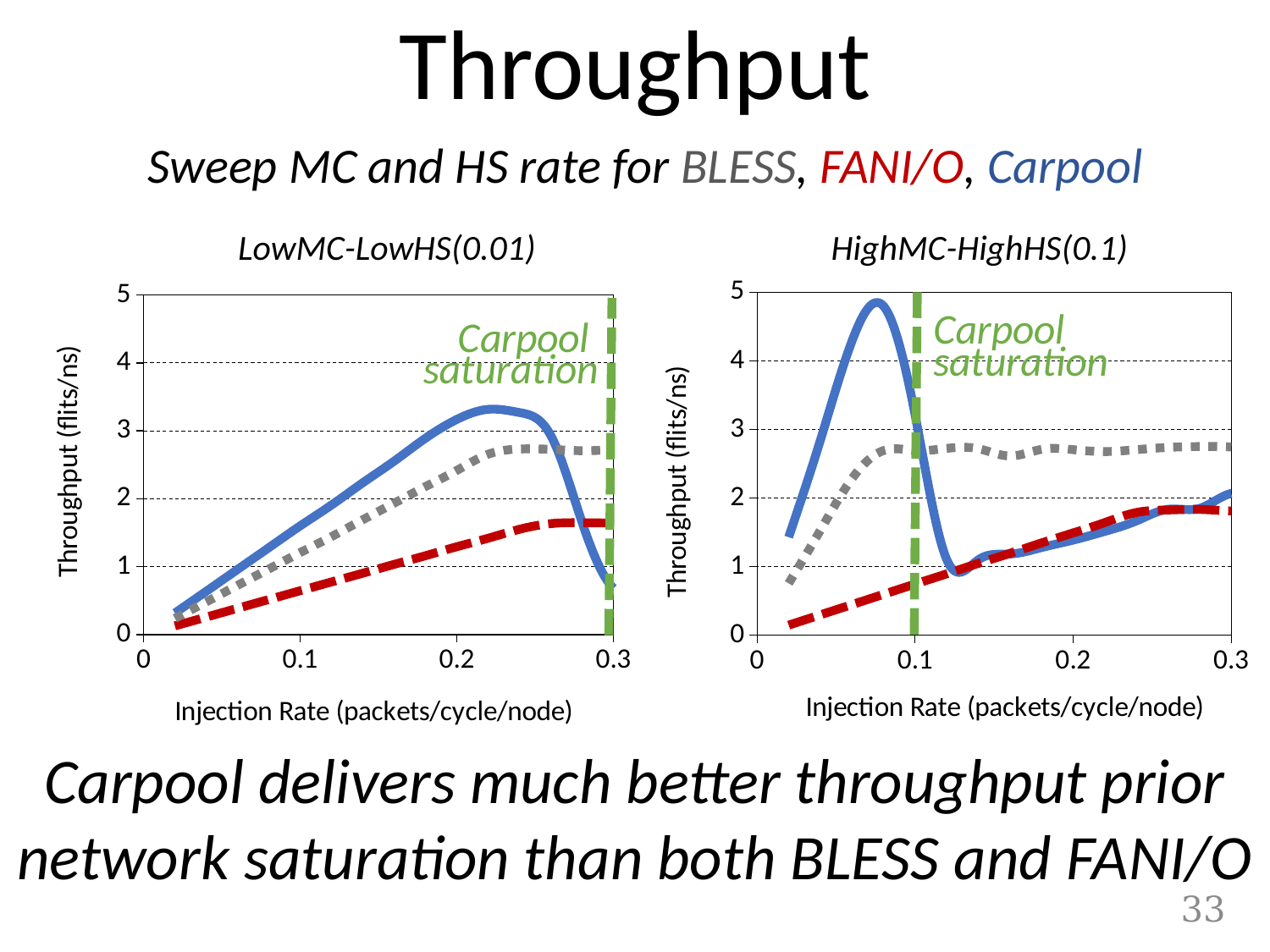

Throughput
Sweep MC and HS rate for BLESS, FANI/O, Carpool
LowMC-LowHS(0.01)
HighMC-HighHS(0.1)

### Chart

| Category |  |  |  |
|---|---|---|---|

### Chart

| Category |  |  |  |
|---|---|---|---|
Carpool delivers much better throughput prior network saturation than both BLESS and FANI/O